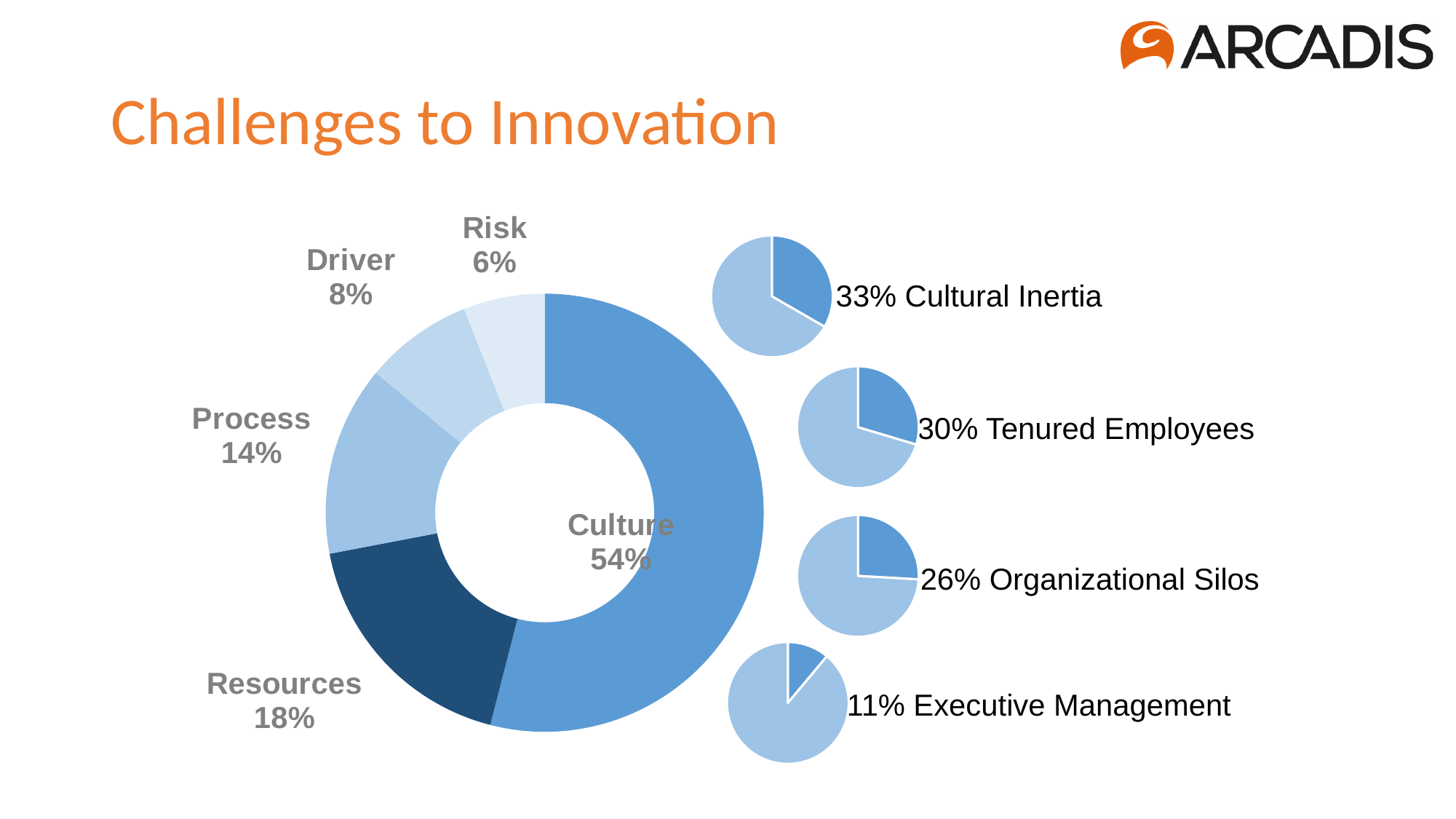

# Challenges to Innovation

### Chart

| Category |  |
|---|---|
| Culture | 0.54 |
| Resources | 0.18 |
| Process | 0.14 |
| Driver | 0.08 |
| Risk | 0.06 |

### Chart

| Category |  |
|---|---|
33% Cultural Inertia

### Chart

| Category |  |
|---|---|
30% Tenured Employees

### Chart

| Category |  |
|---|---|
26% Organizational Silos

### Chart

| Category |  |
|---|---|
11% Executive Management